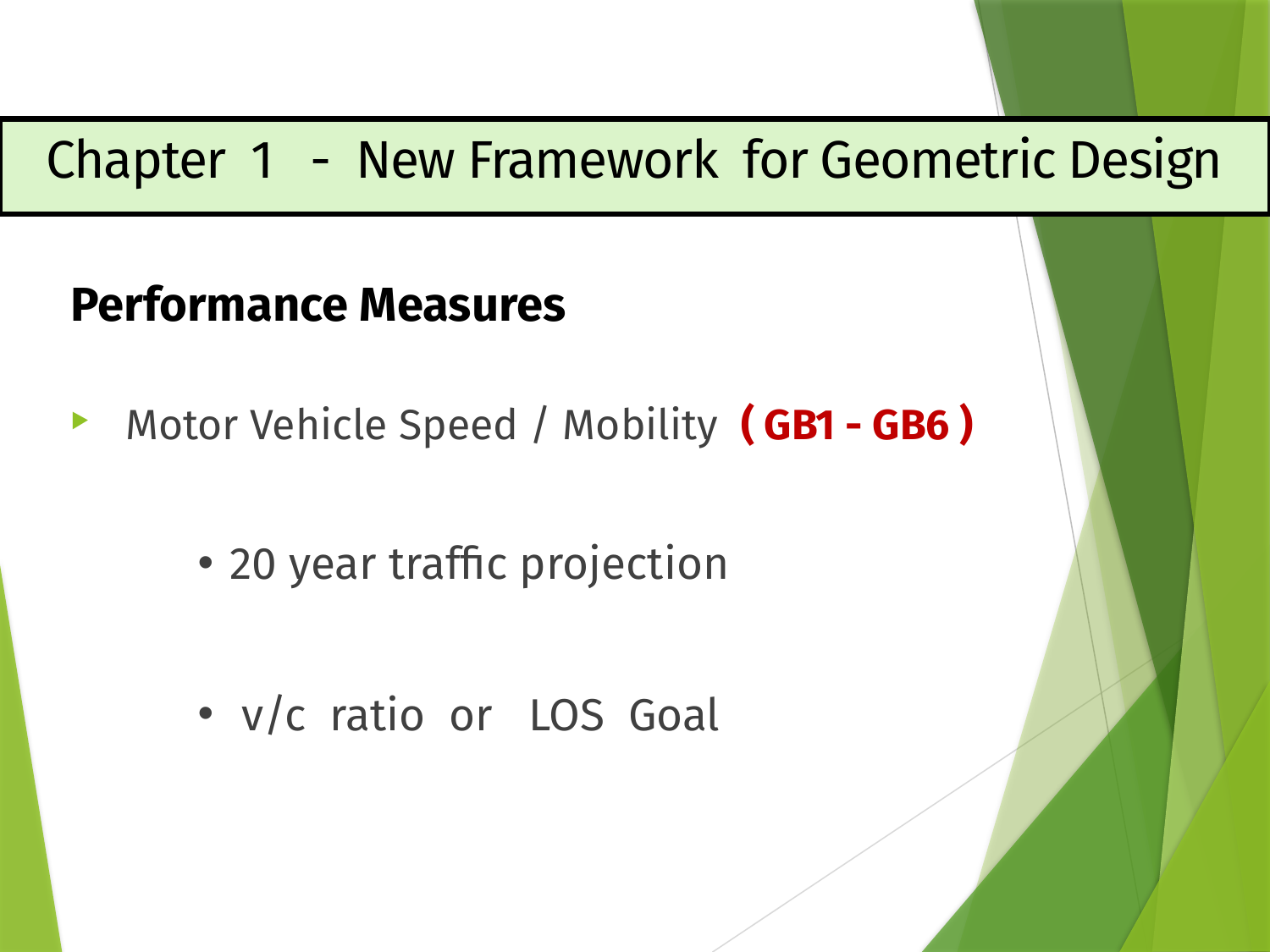

Chapter  1   -  New Framework  for Geometric Design

Performance Measures

 Motor Vehicle Speed / Mobility  ( GB1 - GB6 )

20 year traffic projection

 v/c  ratio  or   LOS  Goal